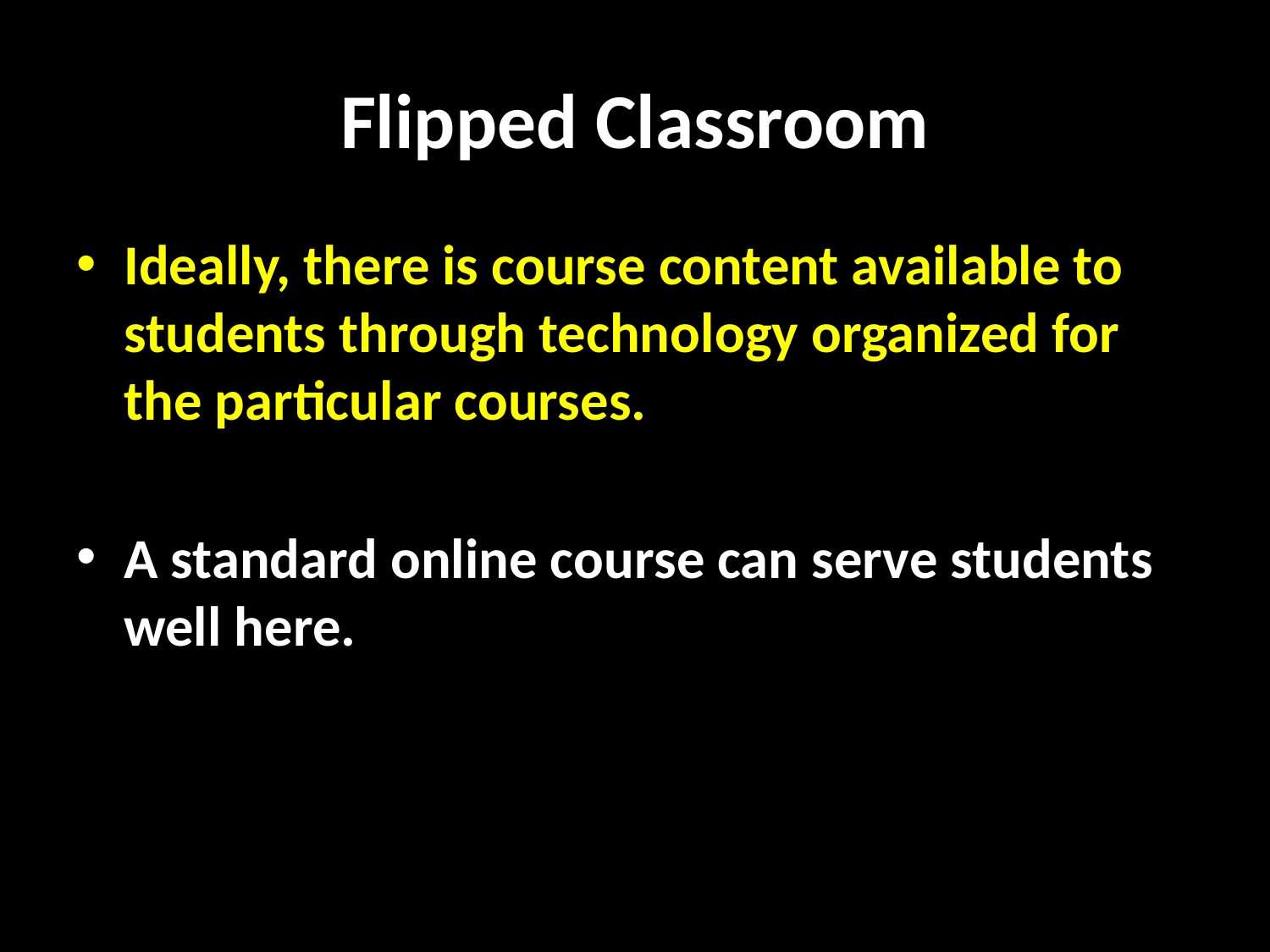

# Flipped Classroom
Ideally, there is course content available to students through technology organized for the particular courses.

A standard online course can serve students well here.